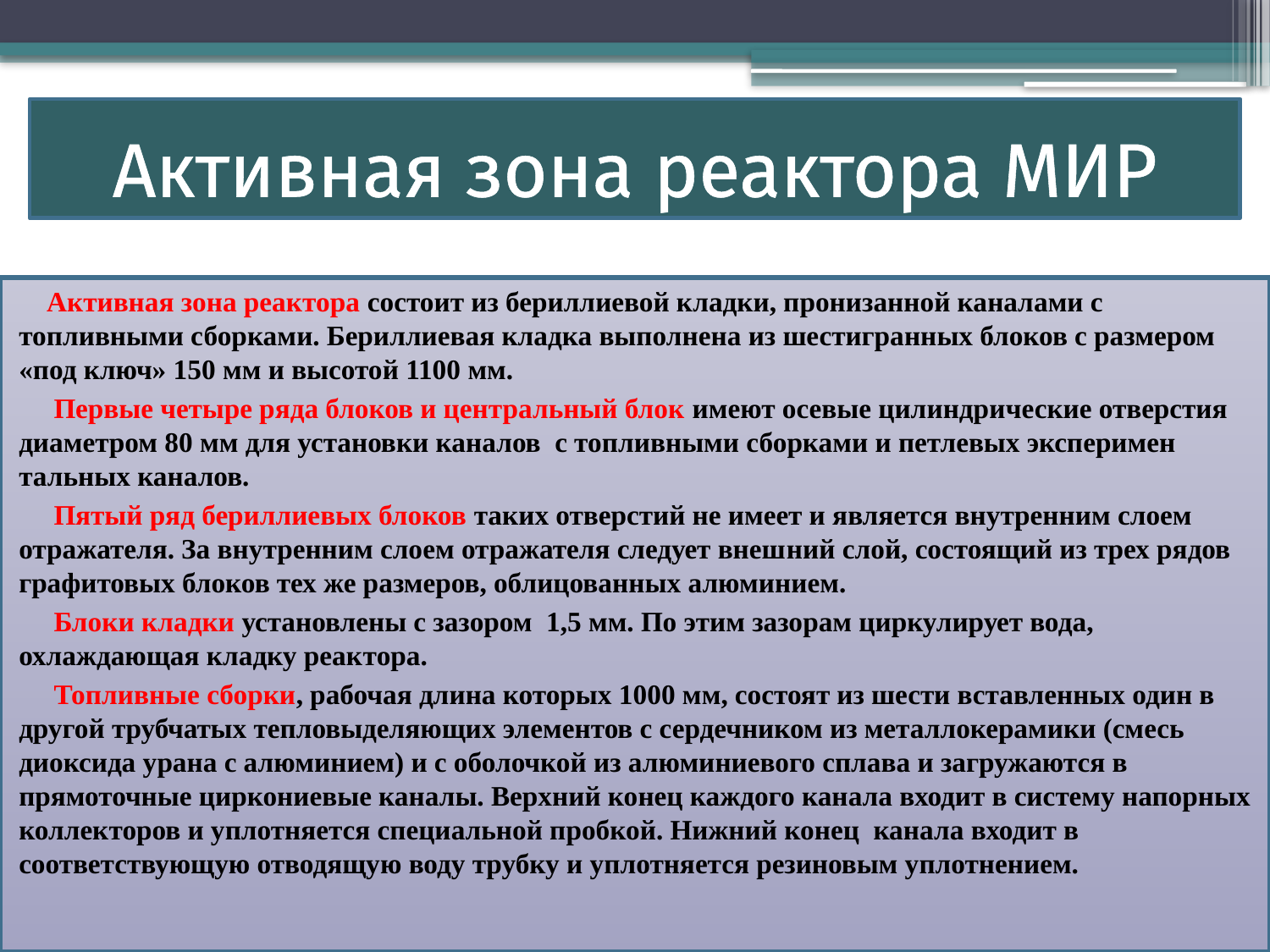

# Активная зона реактора МИР
    Активная зона реактора состоит из бериллиевой кладки, пронизанной каналами с топливными сборками. Бериллиевая кладка выполнена из шестигранных блоков с размером «под ключ» 150 мм и высотой 1100 мм.
     Первые четыре ряда блоков и центральный блок имеют осевые цилиндри­ческие отверстия диаметром 80 мм для установки каналов  с топливными сборками и петлевых эксперимен­тальных каналов.
     Пятый ряд бериллиевых блоков таких отверстий не имеет и является внутренним слоем отра­жателя. За внутренним слоем отражателя следует внеш­ний слой, состоящий из трех рядов графитовых блоков тех же размеров, облицованных алюминием.
     Блоки кладки установлены с зазором  1,5 мм. По этим зазорам циркулирует вода, охлаждающая кладку реак­тора.
     Топливные сборки, рабочая длина которых 1000 мм, состоят из шести вставленных один в другой трубчатых тепловыделяющих элементов с сердечником из металлокерамики (смесь диоксида урана с алюминием) и с оболочкой из алюминиевого сплава и загружаются в прямоточные циркониевые каналы. Верхний конец каждого канала входит в систему напорных коллекторов и уплотняется специальной пробкой. Нижний конец  канала входит в соответствующую отводящую воду трубку и уплотняется резиновым уплотнением.